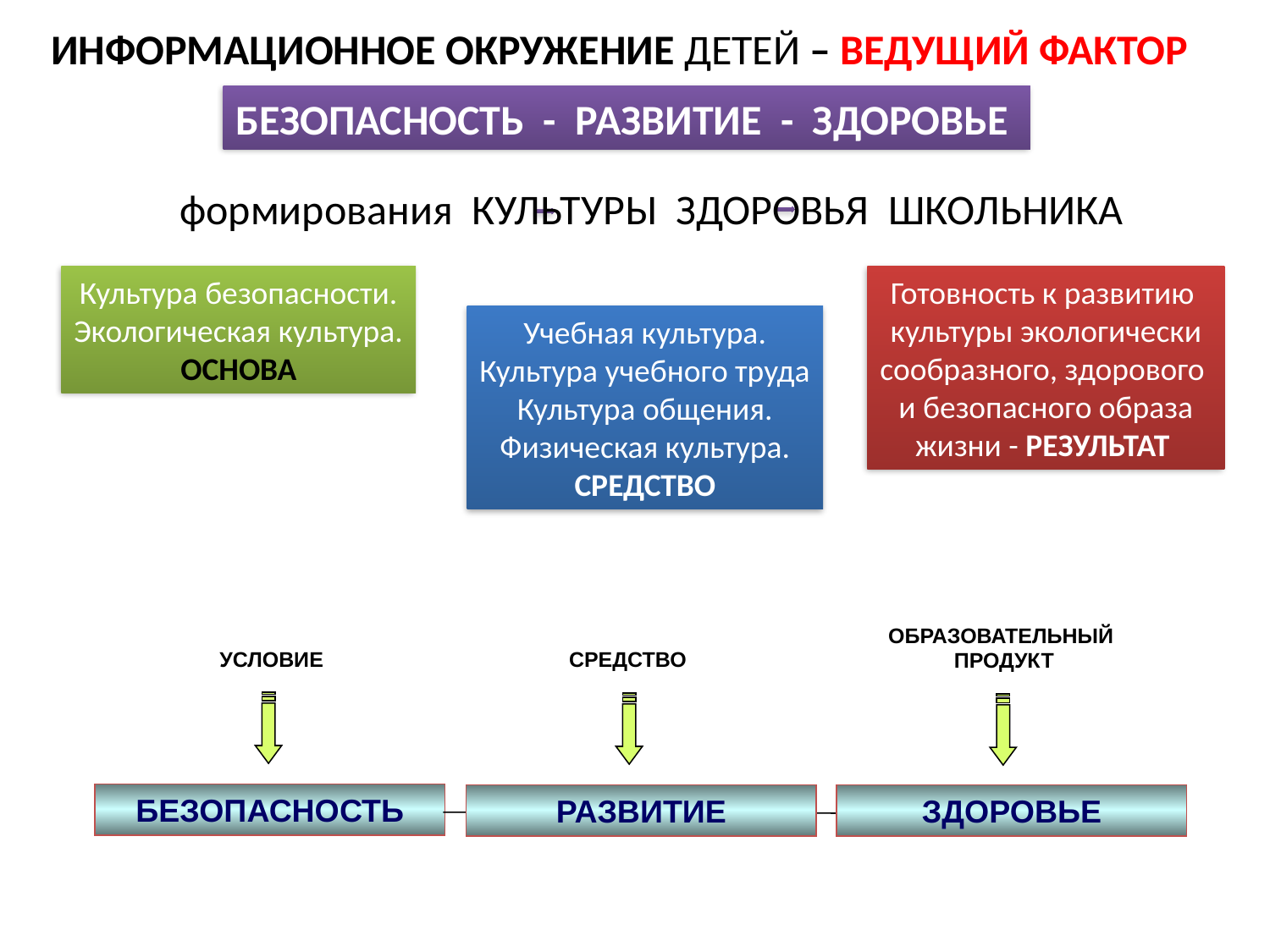

ИНФОРМАЦИОННОЕ ОКРУЖЕНИЕ ДЕТЕЙ – ВЕДУЩИЙ ФАКТОР

БЕЗОПАСНОСТЬ  -  РАЗВИТИЕ  -  ЗДОРОВЬЕ

Культура безопасности.
Экологическая культура.
ОСНОВА
Готовность к развитию
культуры экологически
сообразного, здорового
и безопасного образа
жизни - РЕЗУЛЬТАТ
Учебная культура.
Культура учебного труда
Культура общения.
Физическая культура.
СРЕДСТВО
формирования  КУЛЬТУРЫ  ЗДОРОВЬЯ  ШКОЛЬНИКА
ОБРАЗОВАТЕЛЬНЫЙ
ПРОДУКТ
УСЛОВИЕ
СРЕДСТВО

БЕЗОПАСНОСТЬ
РАЗВИТИЕ
ЗДОРОВЬЕ